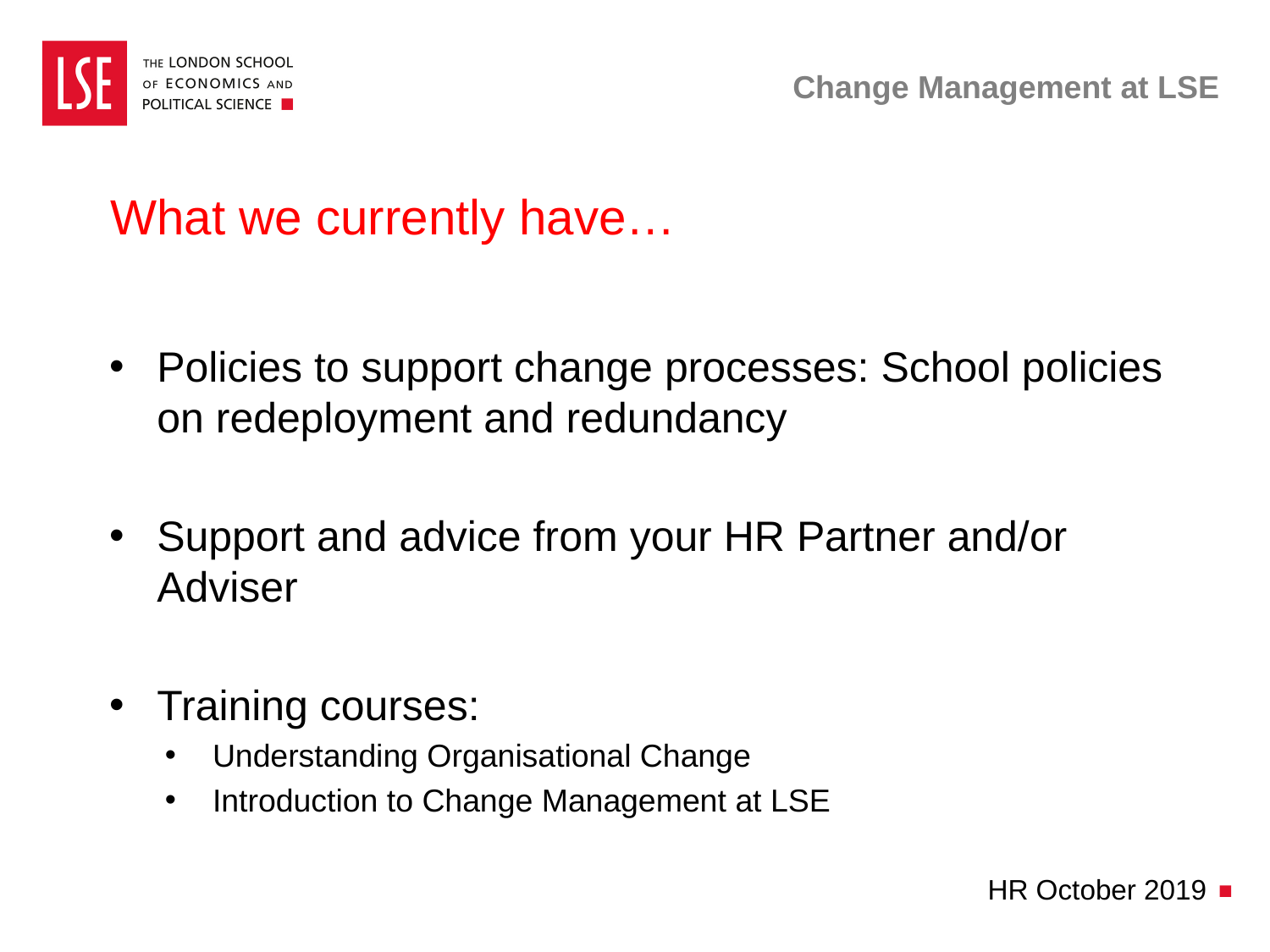

# Change Management at LSE

What we currently have…

Policies to support change processes: School policies on redeployment and redundancy

Support and advice from your HR Partner and/or Adviser

Training courses:
Understanding Organisational Change
Introduction to Change Management at LSE

HR October 2019